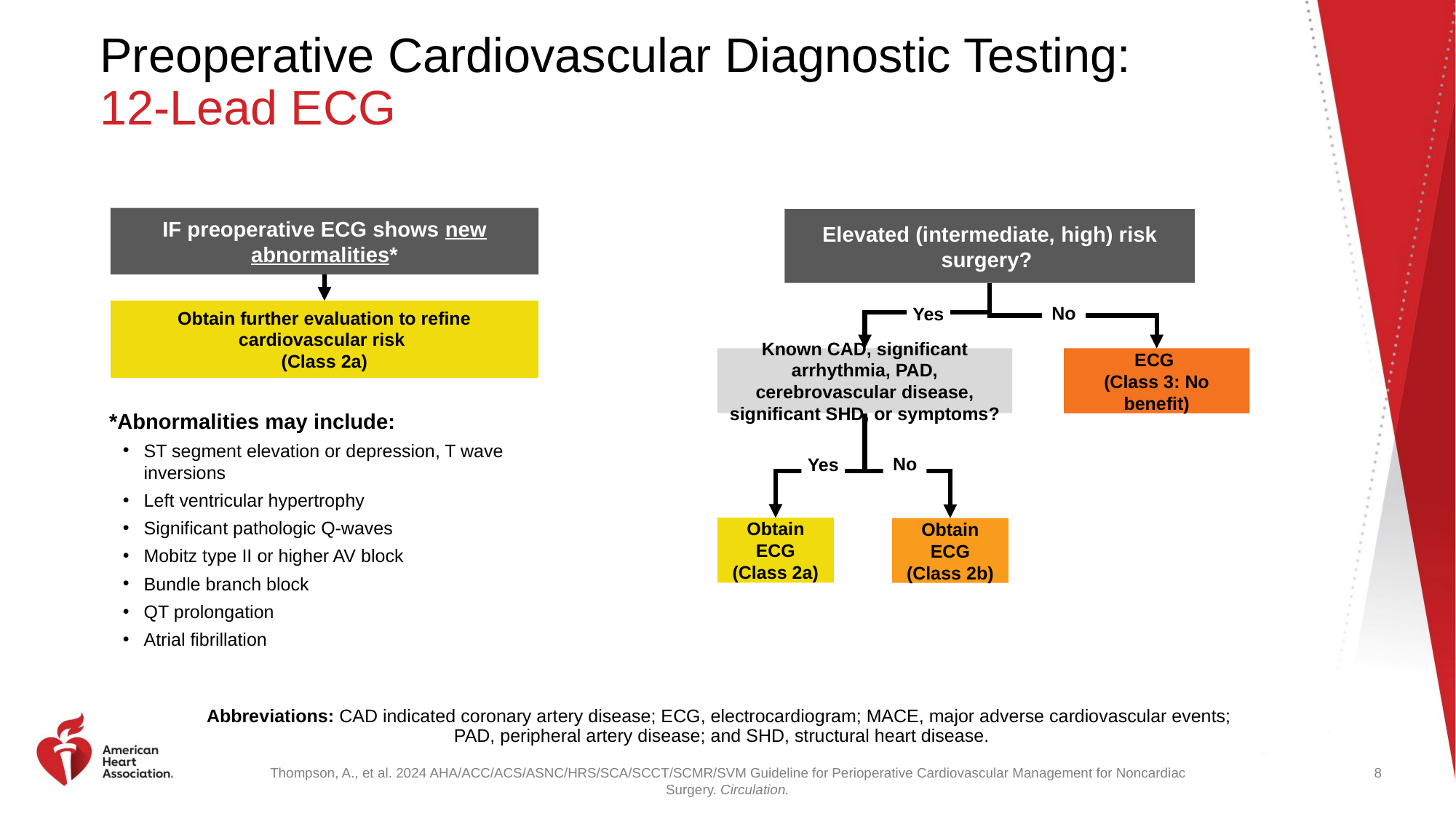

# Preoperative Cardiovascular Diagnostic Testing: 12-Lead ECG

IF preoperative ECG shows new abnormalities*
Elevated (intermediate, high) risk surgery?
Obtain further evaluation to refine cardiovascular risk
(Class 2a)
No
Yes
Known CAD, significant arrhythmia, PAD, cerebrovascular disease, significant SHD, or symptoms?
ECG
(Class 3: No benefit)
*Abnormalities may include:
ST segment elevation or depression, T wave inversions
Left ventricular hypertrophy
Significant pathologic Q-waves
Mobitz type II or higher AV block
Bundle branch block
QT prolongation
Atrial fibrillation
No
Yes
Obtain ECG
(Class 2a)
Obtain ECG
(Class 2b)
Abbreviations: CAD indicated coronary artery disease; ECG, electrocardiogram; MACE, major adverse cardiovascular events;
PAD, peripheral artery disease; and SHD, structural heart disease.
8